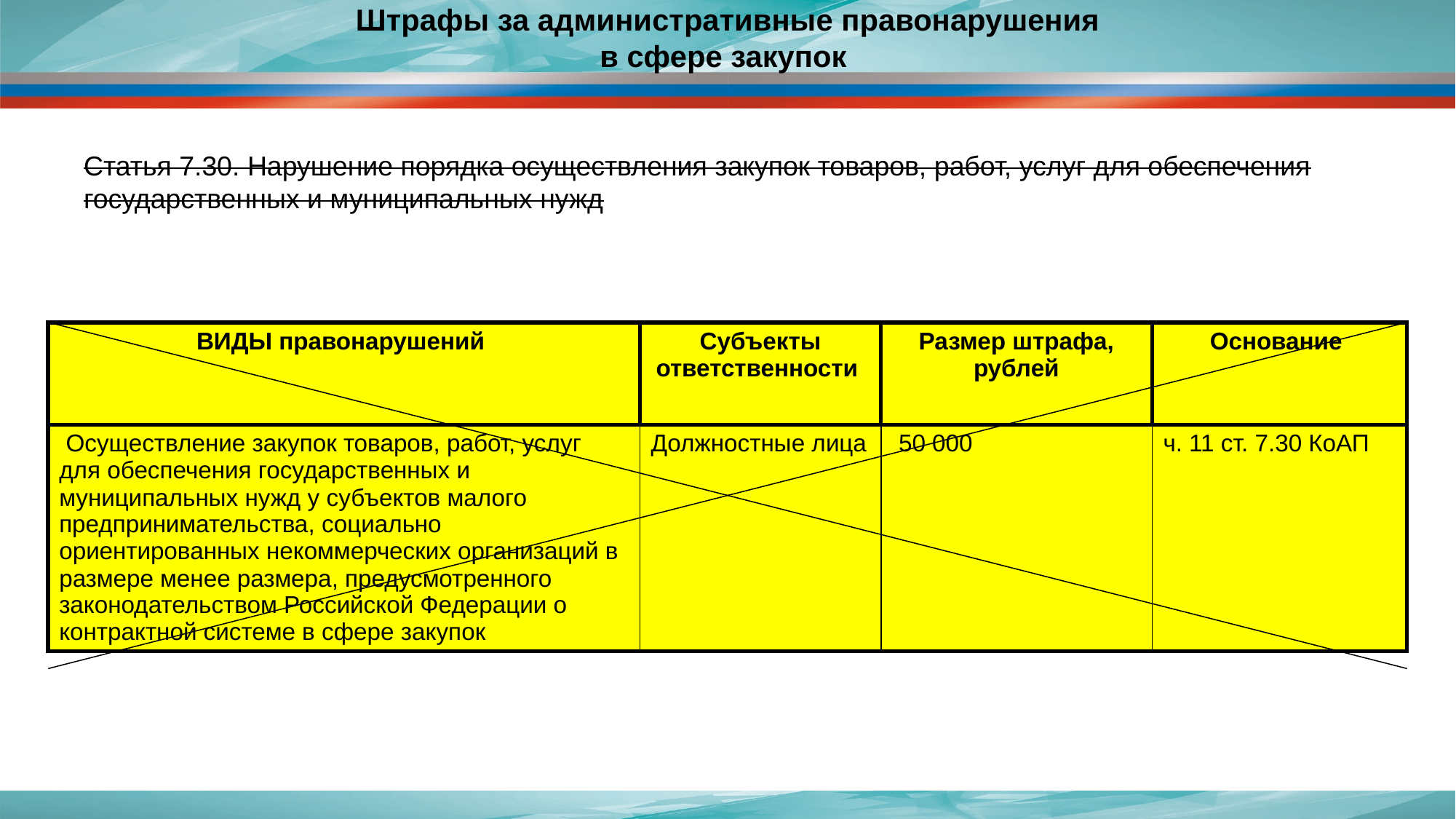

# Штрафы за административные правонарушения в сфере закупок
Статья 7.30. Нарушение порядка осуществления закупок товаров, работ, услуг для обеспечения государственных и муниципальных нужд
| ВИДЫ правонарушений | Субъекты ответственности | Размер штрафа, рублей | Основание |
| --- | --- | --- | --- |
| Осуществление закупок товаров, работ, услуг для обеспечения государственных и муниципальных нужд у субъектов малого предпринимательства, социально ориентированных некоммерческих организаций в размере менее размера, предусмотренного законодательством Российской Федерации о контрактной системе в сфере закупок | Должностные лица | 50 000 | ч. 11 ст. 7.30 КоАП |